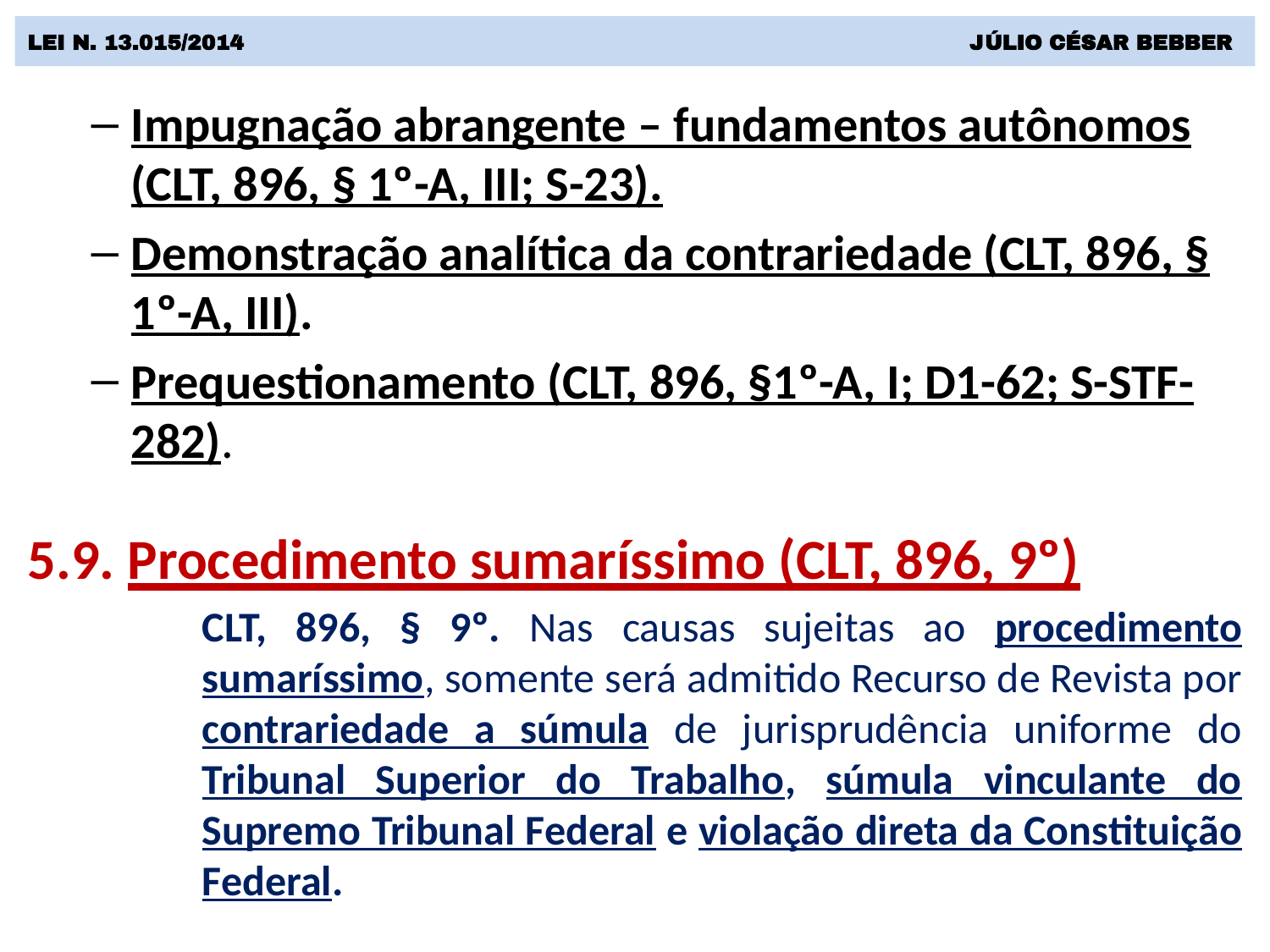

# LEI N. 13.015/2014                                                                                                        JÚLIO CÉSAR BEBBER
Impugnação abrangente – fundamentos autônomos (CLT, 896, § 1º-A, III; S-23).
Demonstração analítica da contrariedade (CLT, 896, § 1º-A, III).
Prequestionamento (CLT, 896, §1º-A, I; D1-62; S-STF-282).

5.9. Procedimento sumaríssimo (CLT, 896, 9º)
CLT, 896, § 9º. Nas causas sujeitas ao procedimento sumaríssimo, somente será admitido Recurso de Revista por contrariedade a súmula de jurisprudência uniforme do Tribunal Superior do Trabalho, súmula vinculante do Supremo Tribunal Federal e violação direta da Constituição Federal.